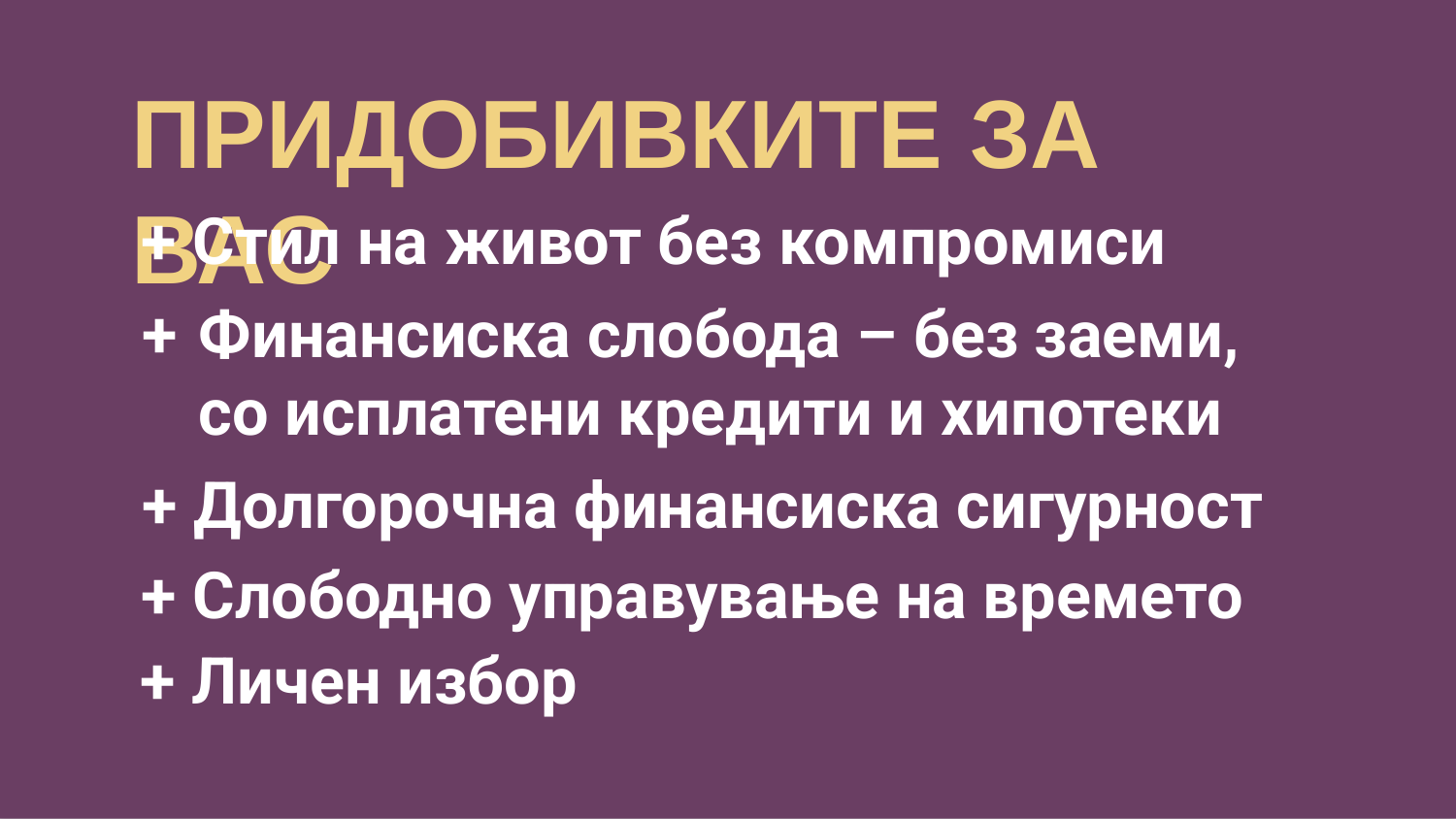

ПРИДОБИВКИТЕ ЗА ВАС
+ Стил на живот без компромиси
+	Финансиска слобода – без заеми,
со исплатени кредити и хипотеки
+ Долгорочна финансиска сигурност
+ Слободно управување на времето
+ Личен избор